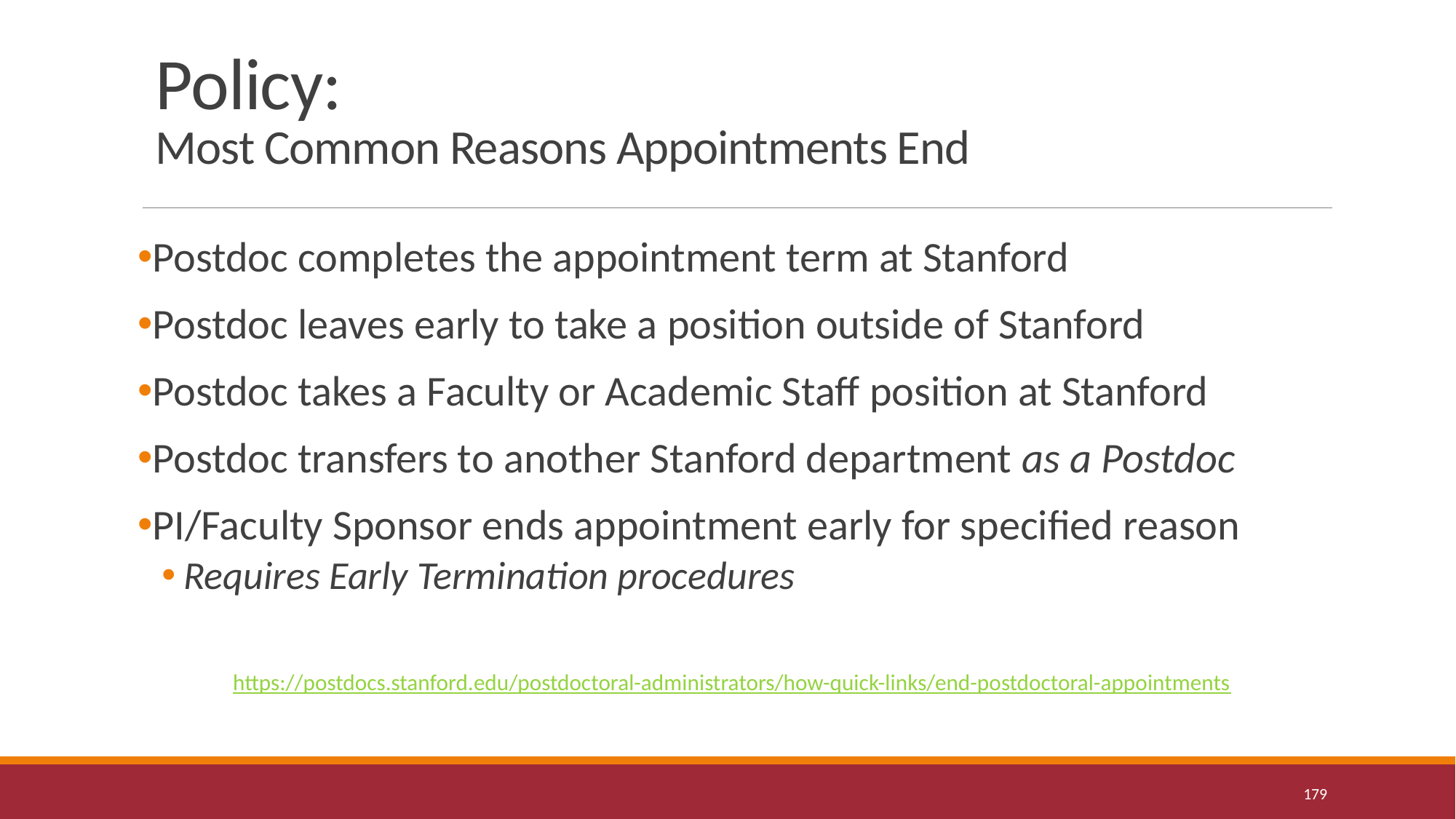

# Policy: Most Common Reasons Appointments End
Postdoc completes the appointment term at Stanford
Postdoc leaves early to take a position outside of Stanford
Postdoc takes a Faculty or Academic Staff position at Stanford
Postdoc transfers to another Stanford department as a Postdoc
PI/Faculty Sponsor ends appointment early for specified reason
Requires Early Termination procedures

https://postdocs.stanford.edu/postdoctoral-administrators/how-quick-links/end-postdoctoral-appointments
179